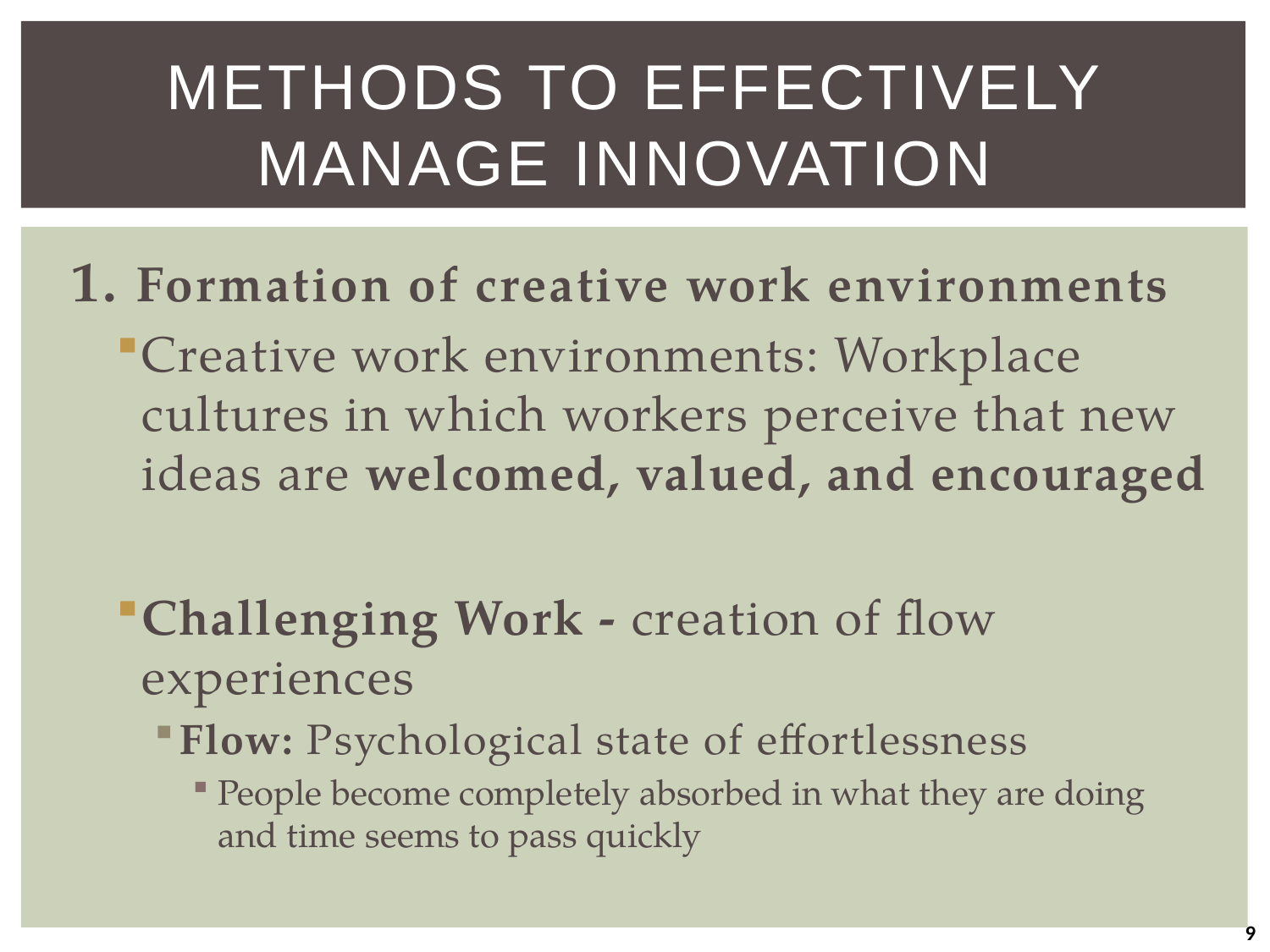

# Methods to Effectively Manage Innovation
1. Formation of creative work environments
Creative work environments: Workplace cultures in which workers perceive that new ideas are welcomed, valued, and encouraged

Challenging Work - creation of flow experiences
Flow: Psychological state of effortlessness
People become completely absorbed in what they are doing and time seems to pass quickly